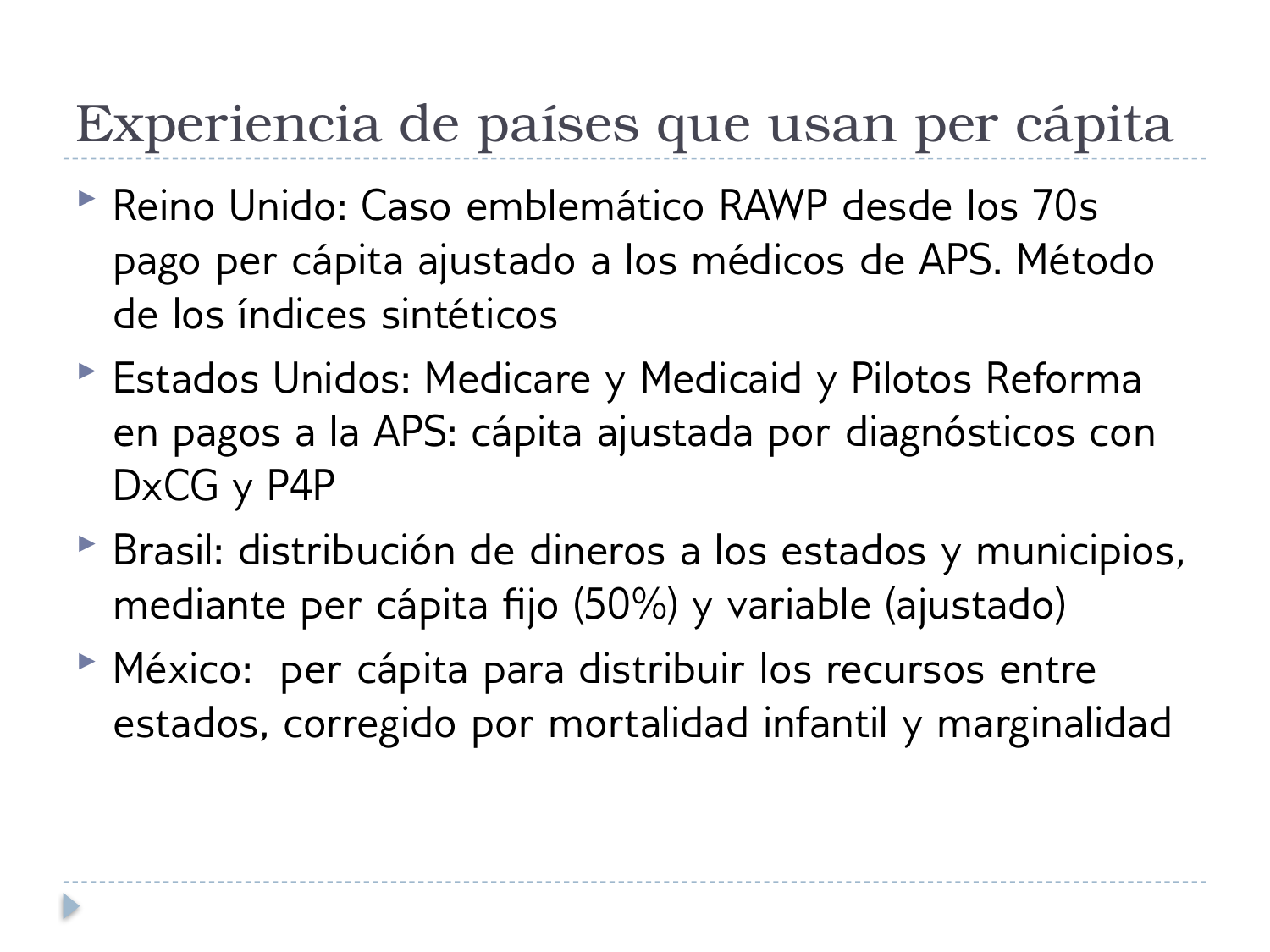

# Experiencia de países que usan per cápita
Reino Unido: Caso emblemático RAWP desde los 70s pago per cápita ajustado a los médicos de APS. Método de los índices sintéticos
Estados Unidos: Medicare y Medicaid y Pilotos Reforma en pagos a la APS: cápita ajustada por diagnósticos con DxCG y P4P
Brasil: distribución de dineros a los estados y municipios, mediante per cápita fijo (50%) y variable (ajustado)
México:  per cápita para distribuir los recursos entre estados, corregido por mortalidad infantil y marginalidad